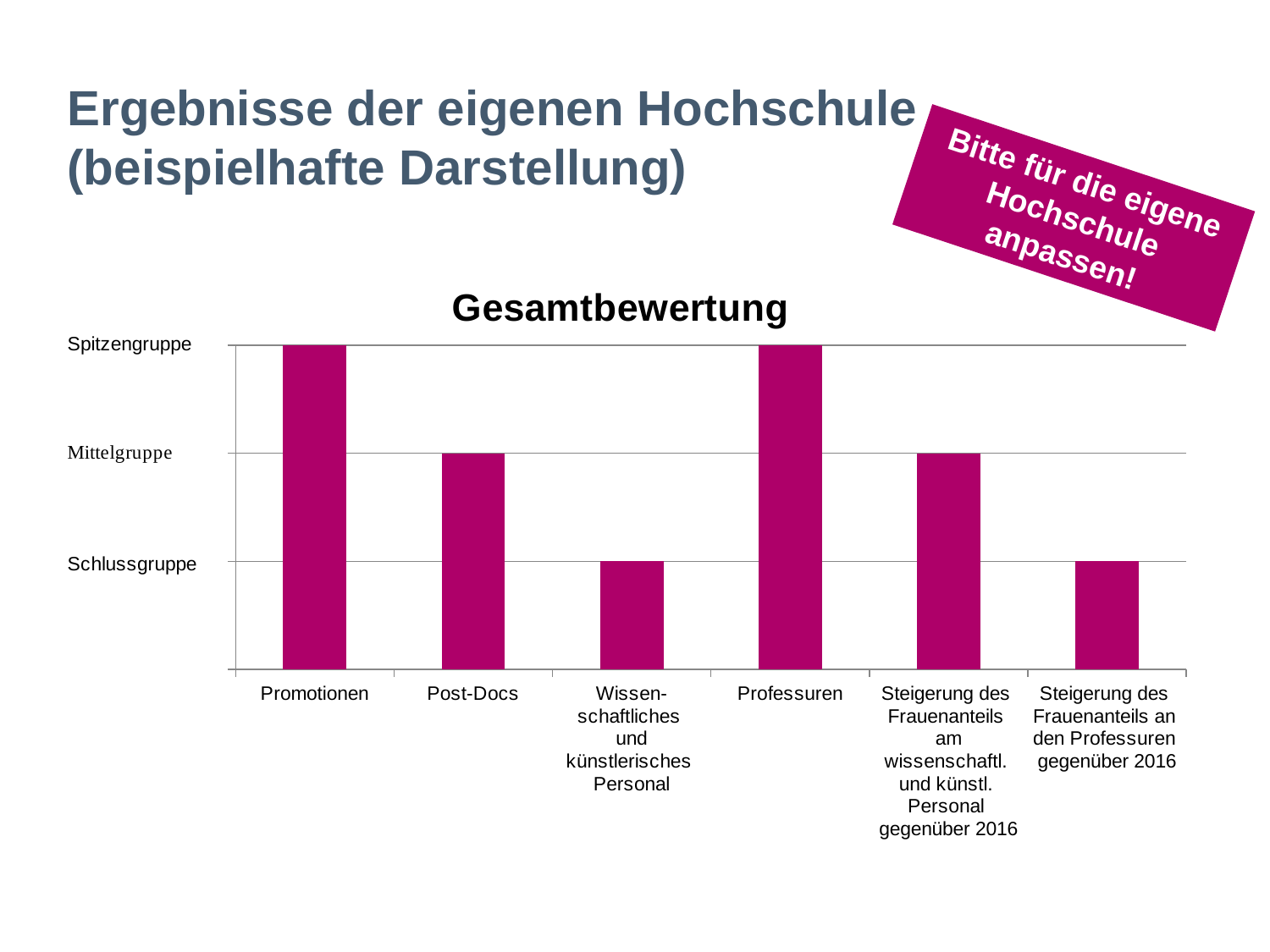

# Ergebnisse der eigenen Hochschule (beispielhafte Darstellung)
Bitte für die eigene Hochschule anpassen!

### Chart: Gesamtbewertung

| Category | Ranggruppe |
|---|---|
| Promotionen | 3.0 |
| Post-Docs | 2.0 |
| Wissen-
schaftliches
und künstlerisches
Personal | 1.0 |
| Professuren | 3.0 |
| Steigerung des
Frauenanteils
am wissenschaftl.
und künstl.
Personal
gegenüber 2016 | 2.0 |
| Steigerung des
Frauenanteils an
den Professuren
gegenüber 2016 | 1.0 |